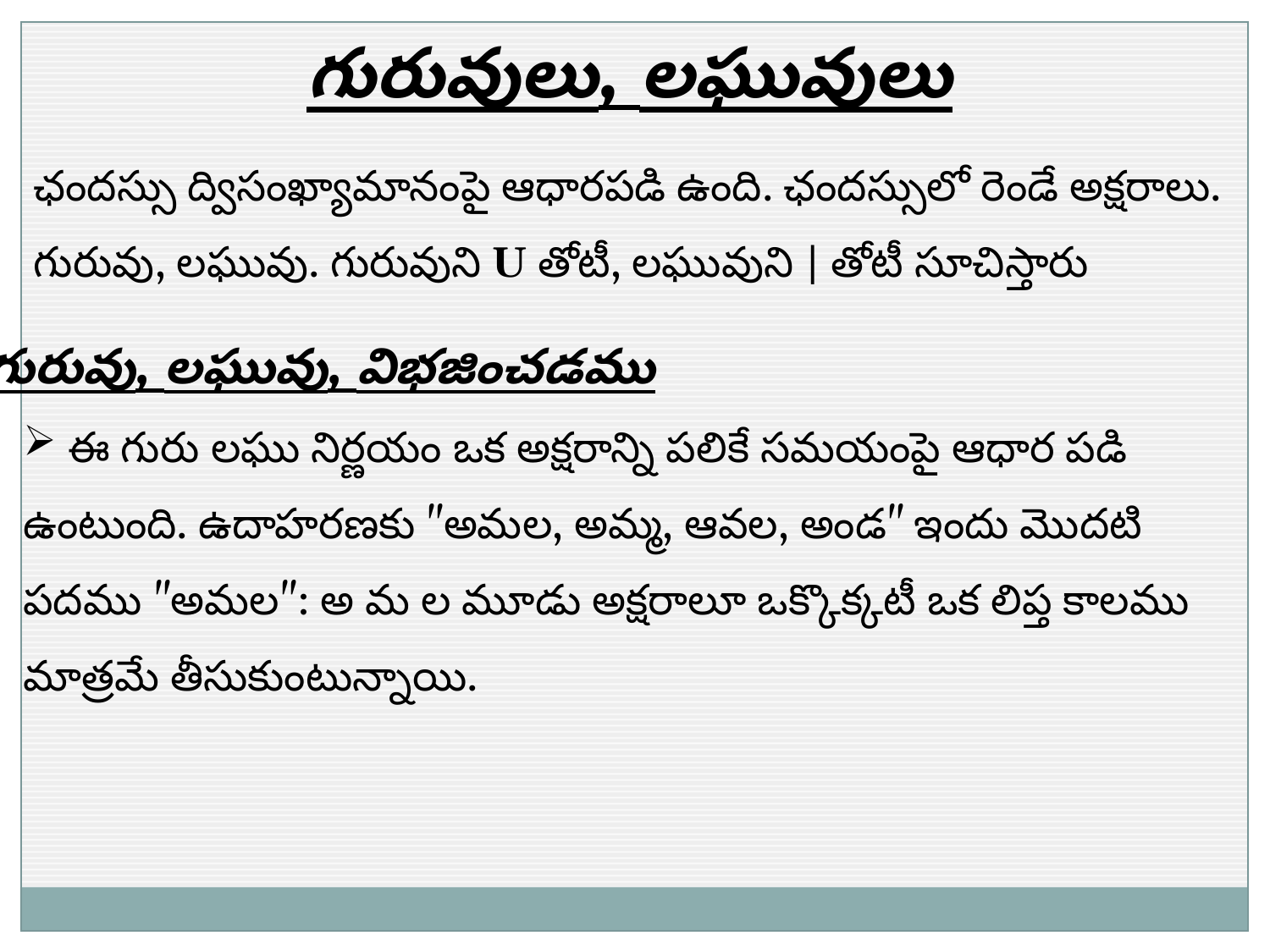

గురువులు, లఘువులు
ఛందస్సు ద్విసంఖ్యామానంపై ఆధారపడి ఉంది. ఛందస్సులో రెండే అక్షరాలు. గురువు, లఘువు. గురువుని U తోటీ, లఘువుని | తోటీ సూచిస్తారు
గురువు, లఘువు, విభజించడము
 ఈ గురు లఘు నిర్ణయం ఒక అక్షరాన్ని పలికే సమయంపై ఆధార పడి ఉంటుంది. ఉదాహరణకు "అమల, అమ్మ, ఆవల, అండ" ఇందు మొదటి పదము "అమల": అ మ ల మూడు అక్షరాలూ ఒక్కొక్కటీ ఒక లిప్త కాలము మాత్రమే తీసుకుంటున్నాయి.